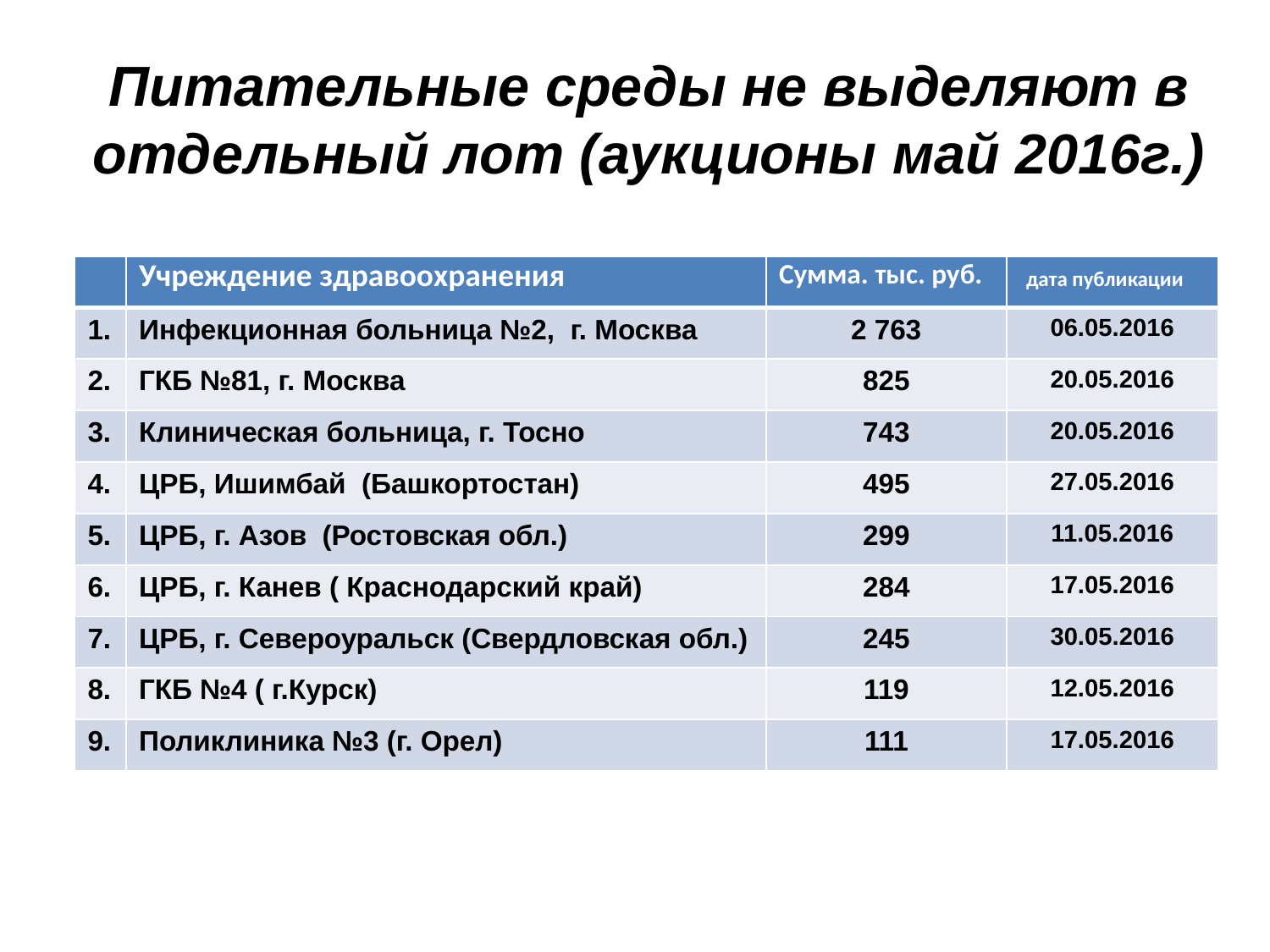

# Питательные среды не выделяют в отдельный лот (аукционы май 2016г.)
|  | Учреждение здравоохранения | Сумма. тыс. руб. | дата публикации |
| --- | --- | --- | --- |
| 1. | Инфекционная больница №2, г. Москва | 2 763 | 06.05.2016 |
| 2. | ГКБ №81, г. Москва | 825 | 20.05.2016 |
| 3. | Клиническая больница, г. Тосно | 743 | 20.05.2016 |
| 4. | ЦРБ, Ишимбай (Башкортостан) | 495 | 27.05.2016 |
| 5. | ЦРБ, г. Азов (Ростовская обл.) | 299 | 11.05.2016 |
| 6. | ЦРБ, г. Канев ( Краснодарский край) | 284 | 17.05.2016 |
| 7. | ЦРБ, г. Североуральск (Свердловская обл.) | 245 | 30.05.2016 |
| 8. | ГКБ №4 ( г.Курск) | 119 | 12.05.2016 |
| 9. | Поликлиника №3 (г. Орел) | 111 | 17.05.2016 |